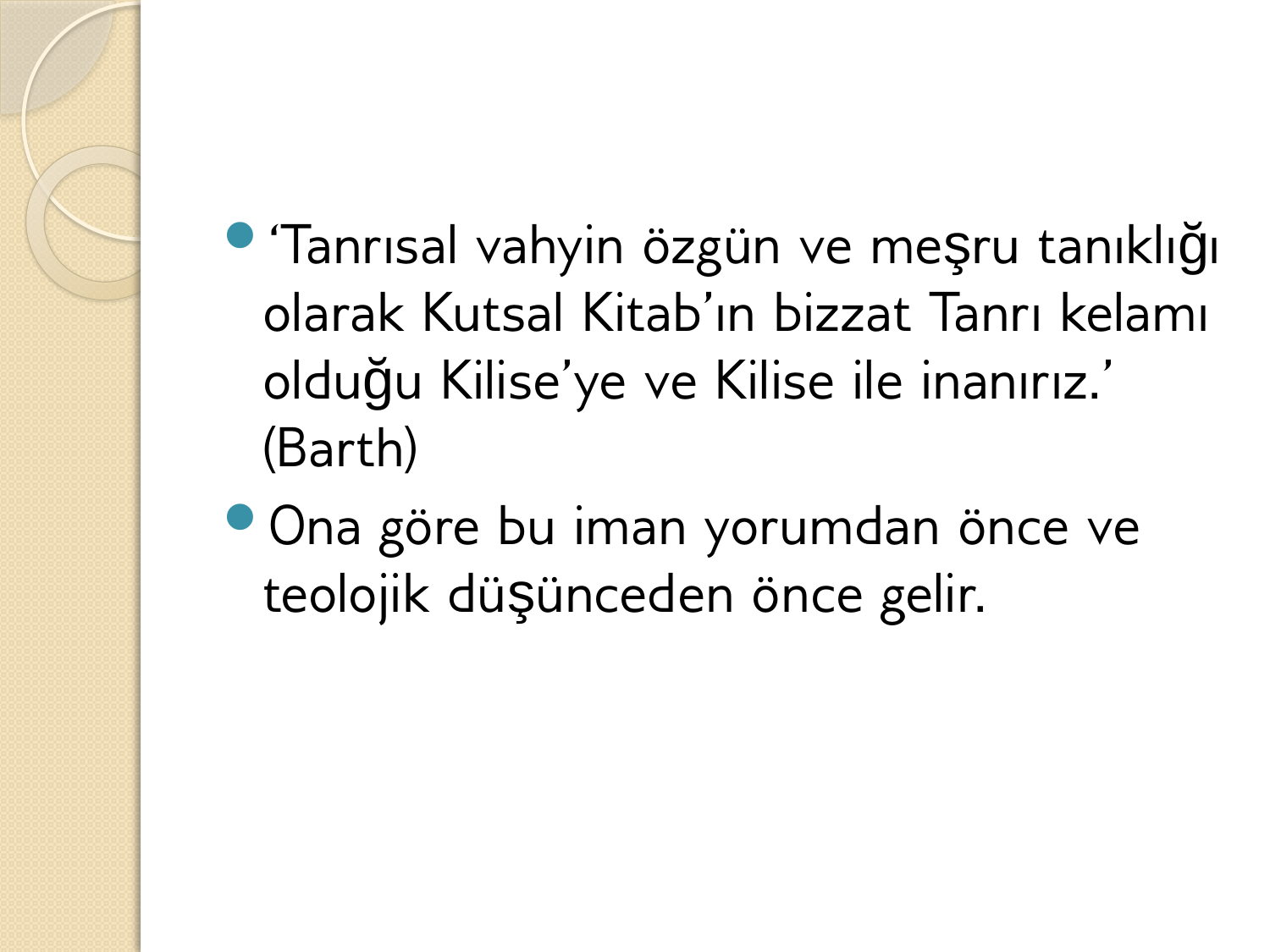

#
‘Tanrısal vahyin özgün ve meşru tanıklığı olarak Kutsal Kitab’ın bizzat Tanrı kelamı olduğu Kilise’ye ve Kilise ile inanırız.’ (Barth)
Ona göre bu iman yorumdan önce ve teolojik düşünceden önce gelir.